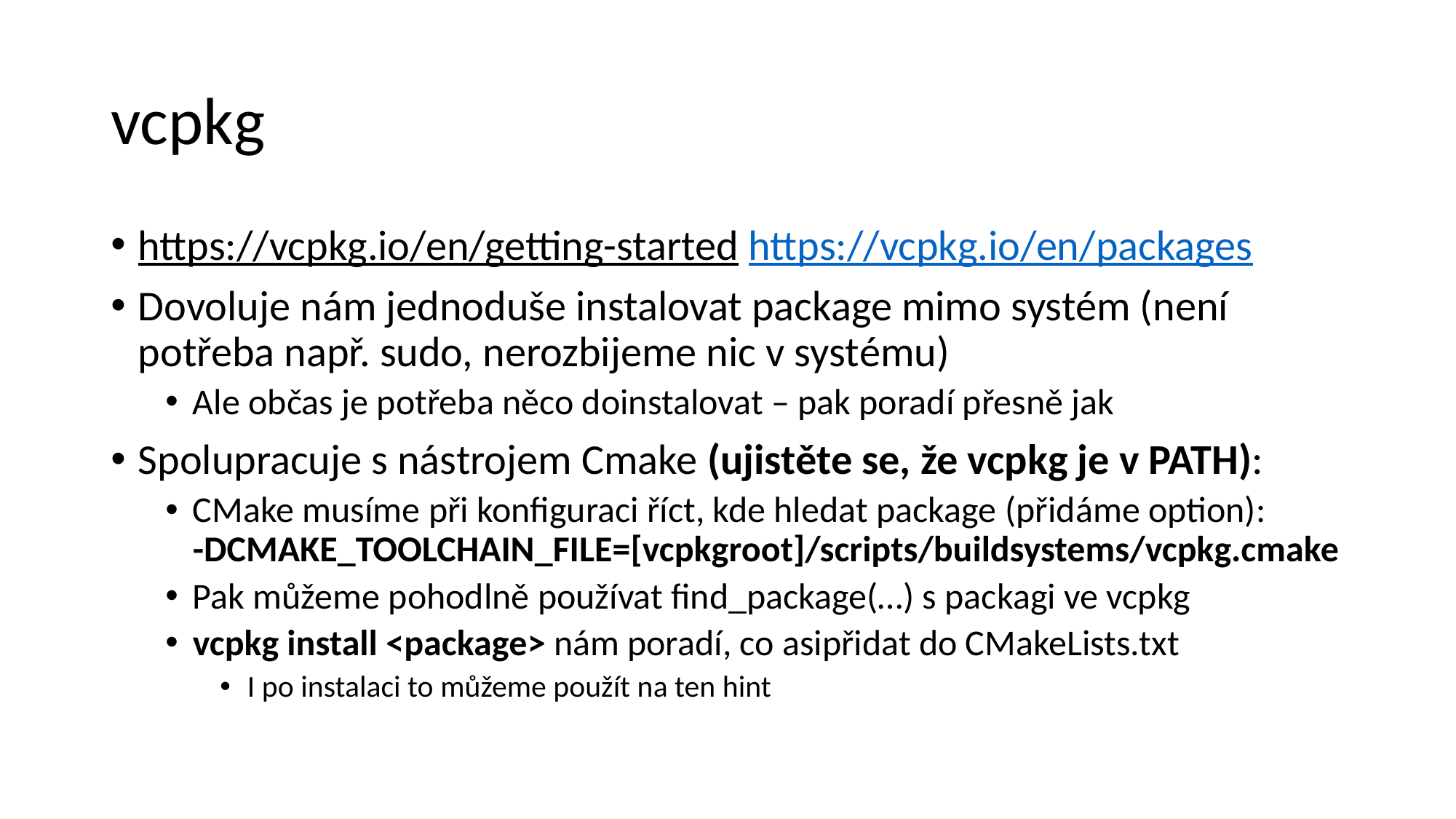

# vcpkg
https://vcpkg.io/en/getting-started https://vcpkg.io/en/packages
Dovoluje nám jednoduše instalovat package mimo systém (není potřeba např. sudo, nerozbijeme nic v systému)
Ale občas je potřeba něco doinstalovat – pak poradí přesně jak
Spolupracuje s nástrojem Cmake (ujistěte se, že vcpkg je v PATH):
CMake musíme při konfiguraci říct, kde hledat package (přidáme option):
-DCMAKE_TOOLCHAIN_FILE=[vcpkgroot]/scripts/buildsystems/vcpkg.cmake
Pak můžeme pohodlně používat find_package(…) s packagi ve vcpkg
vcpkg install <package> nám poradí, co asipřidat do CMakeLists.txt
I po instalaci to můžeme použít na ten hint